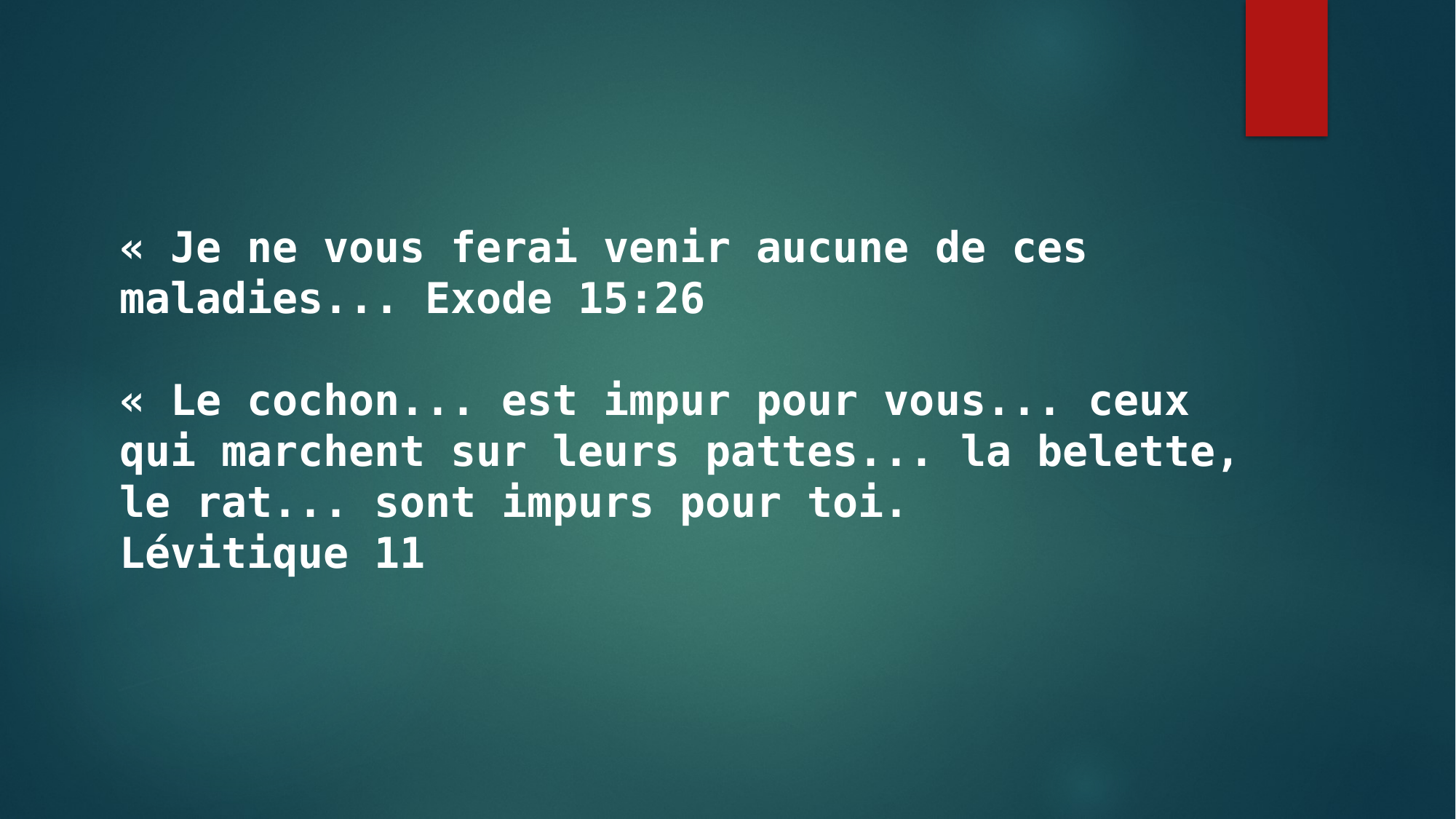

« Je ne vous ferai venir aucune de ces maladies... Exode 15:26

« Le cochon... est impur pour vous... ceux qui marchent sur leurs pattes... la belette, le rat... sont impurs pour toi.
Lévitique 11